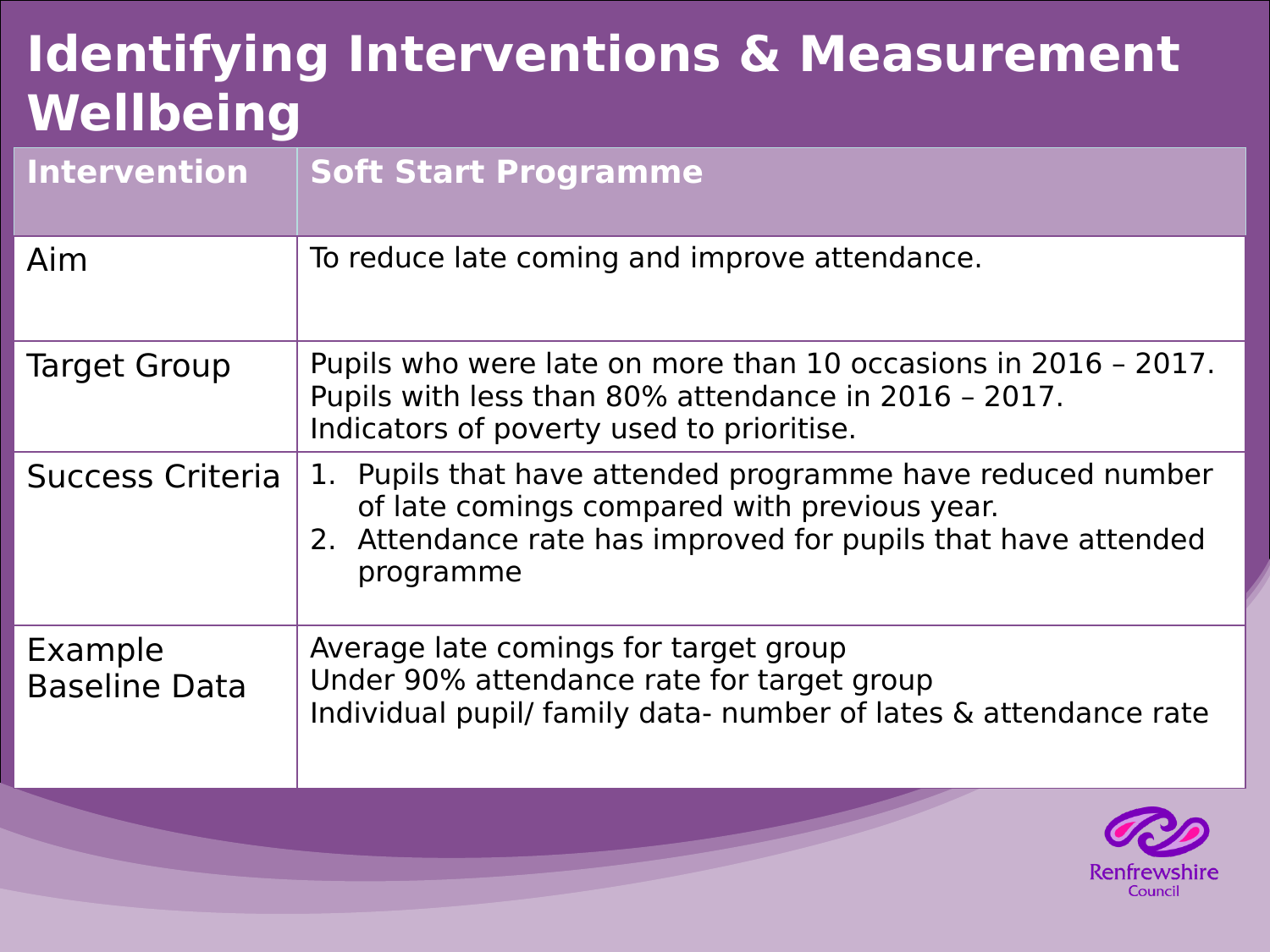

# Identifying Interventions & Measurement Wellbeing
| Intervention | Soft Start Programme |
| --- | --- |
| Aim | To reduce late coming and improve attendance. |
| Target Group | Pupils who were late on more than 10 occasions in 2016 – 2017. Pupils with less than 80% attendance in 2016 – 2017. Indicators of poverty used to prioritise. |
| Success Criteria | Pupils that have attended programme have reduced number of late comings compared with previous year. Attendance rate has improved for pupils that have attended programme |
| Example Baseline Data | Average late comings for target group Under 90% attendance rate for target group Individual pupil/ family data- number of lates & attendance rate |